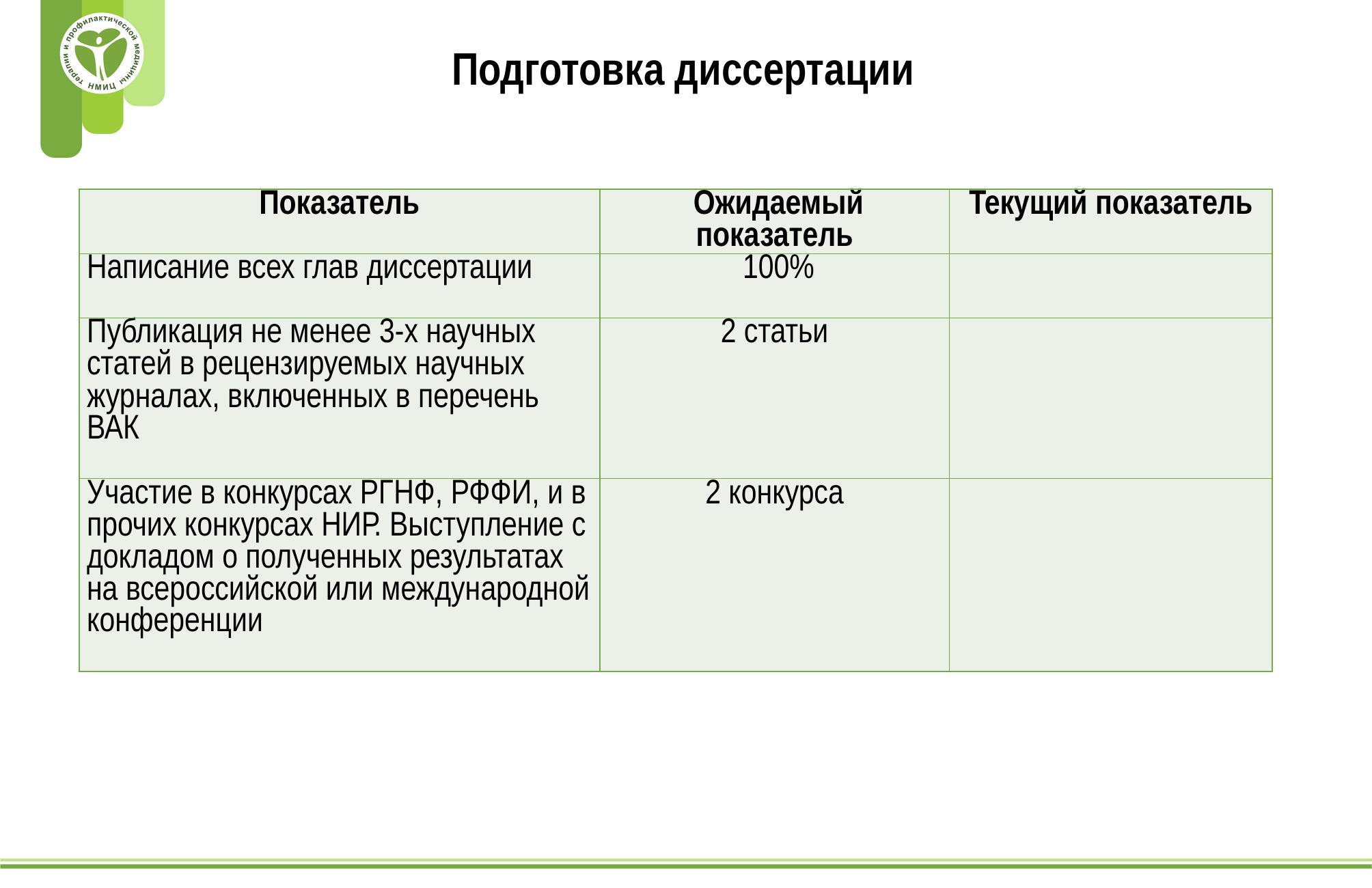

Подготовка диссертации
| Показатель | Ожидаемый показатель | Текущий показатель |
| --- | --- | --- |
| Написание всех глав диссертации | 100% |  |
| Публикация не менее 3-х научных статей в рецензируемых научных журналах, включенных в перечень ВАК | 2 статьи |  |
| Участие в конкурсах РГНФ, РФФИ, и в прочих конкурсах НИР. Выступление с докладом о полученных результатах на всероссийской или международной конференции | 2 конкурса |  |